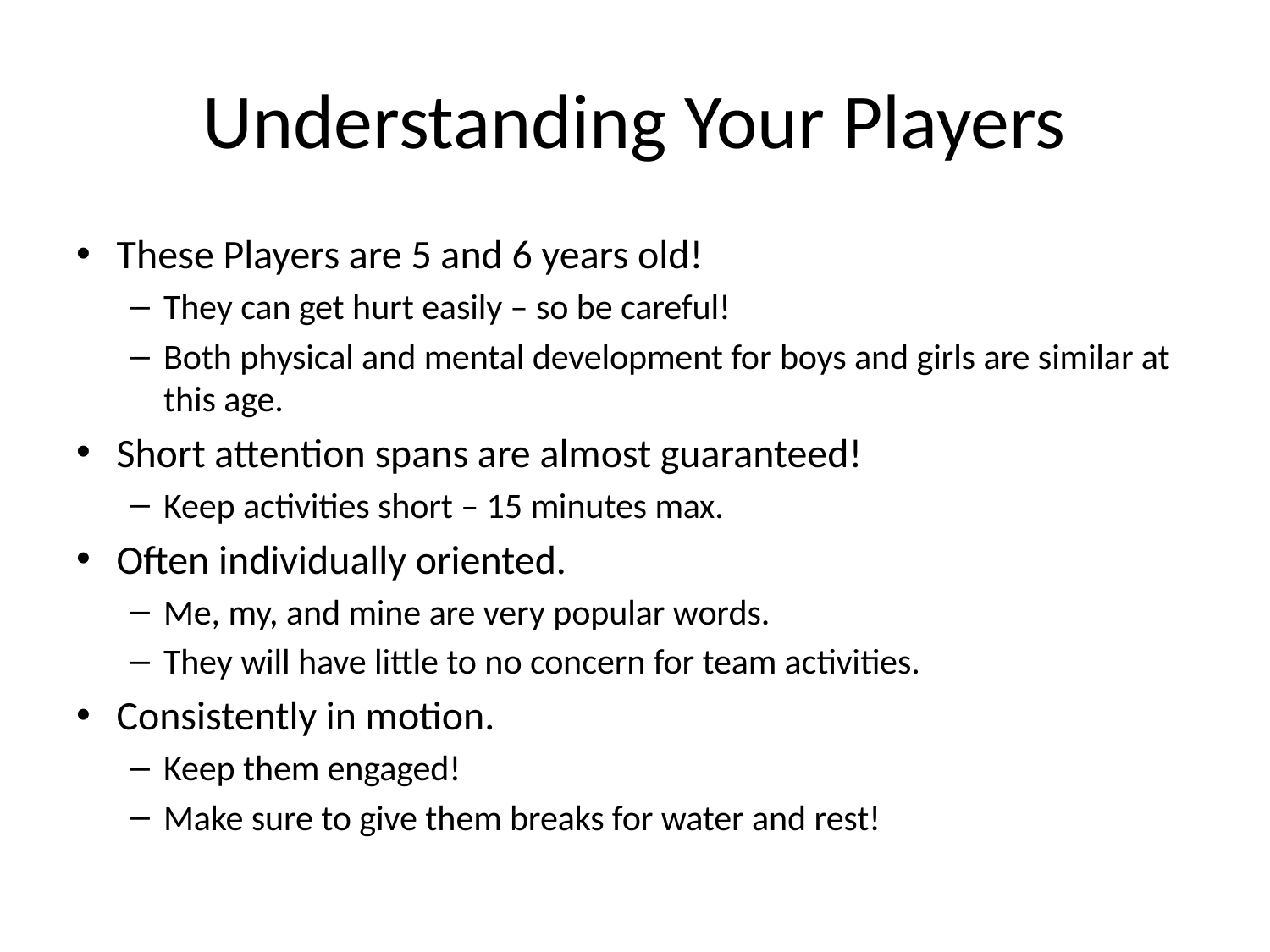

# Understanding Your Players
These Players are 5 and 6 years old!
They can get hurt easily – so be careful!
Both physical and mental development for boys and girls are similar at this age.
Short attention spans are almost guaranteed!
Keep activities short – 15 minutes max.
Often individually oriented.
Me, my, and mine are very popular words.
They will have little to no concern for team activities.
Consistently in motion.
Keep them engaged!
Make sure to give them breaks for water and rest!